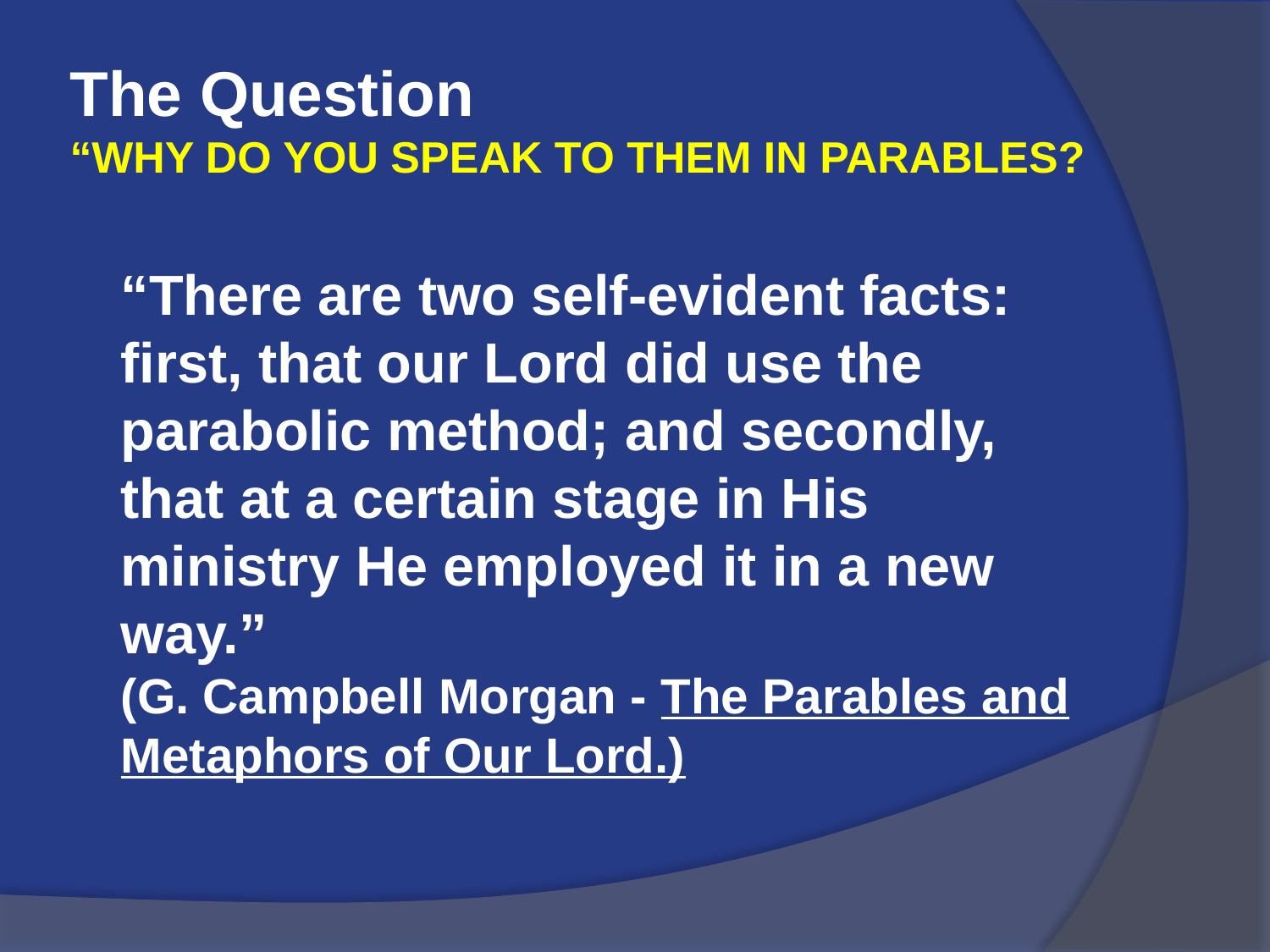

# The Question “WHY DO YOU SPEAK TO THEM IN PARABLES?
“There are two self-evident facts:  first, that our Lord did use the parabolic method; and secondly, that at a certain stage in His ministry He employed it in a new way.”
(G. Campbell Morgan - The Parables and Metaphors of Our Lord.)